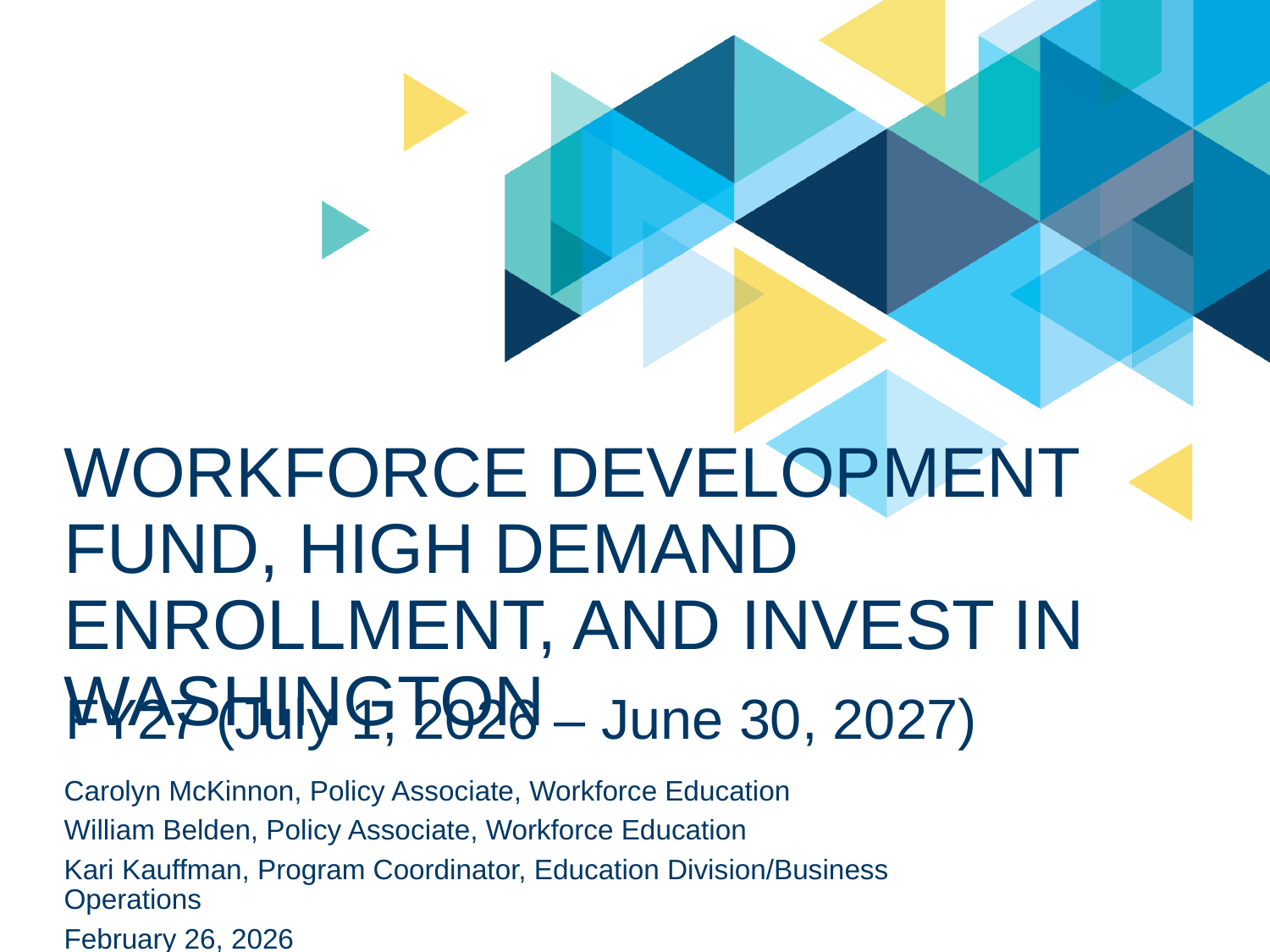

# WORKFORCE DEVELOPMENT FUND, HIGH DEMAND ENROLLMENT, AND INVEST IN WASHINGTON
FY27 (July 1, 2026 – June 30, 2027)
Carolyn McKinnon, Policy Associate, Workforce Education
William Belden, Policy Associate, Workforce Education
Kari Kauffman, Program Coordinator, Education Division/Business Operations
February 26, 2026